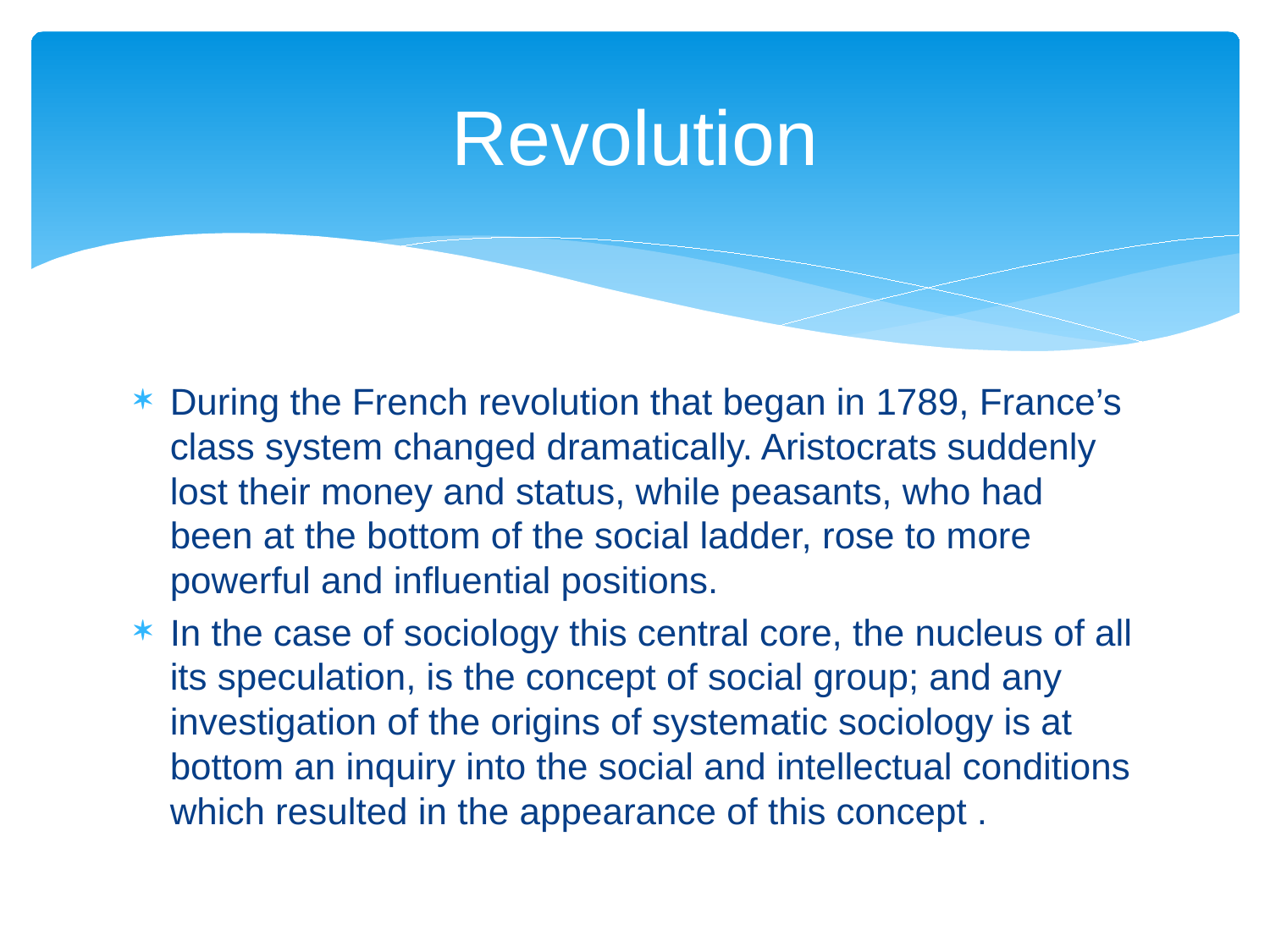

# Revolution
During the French revolution that began in 1789, France’s class system changed dramatically. Aristocrats suddenly lost their money and status, while peasants, who had been at the bottom of the social ladder, rose to more powerful and influential positions.
In the case of sociology this central core, the nucleus of all its speculation, is the concept of social group; and any investigation of the origins of systematic sociology is at bottom an inquiry into the social and intellectual conditions which resulted in the appearance of this concept .